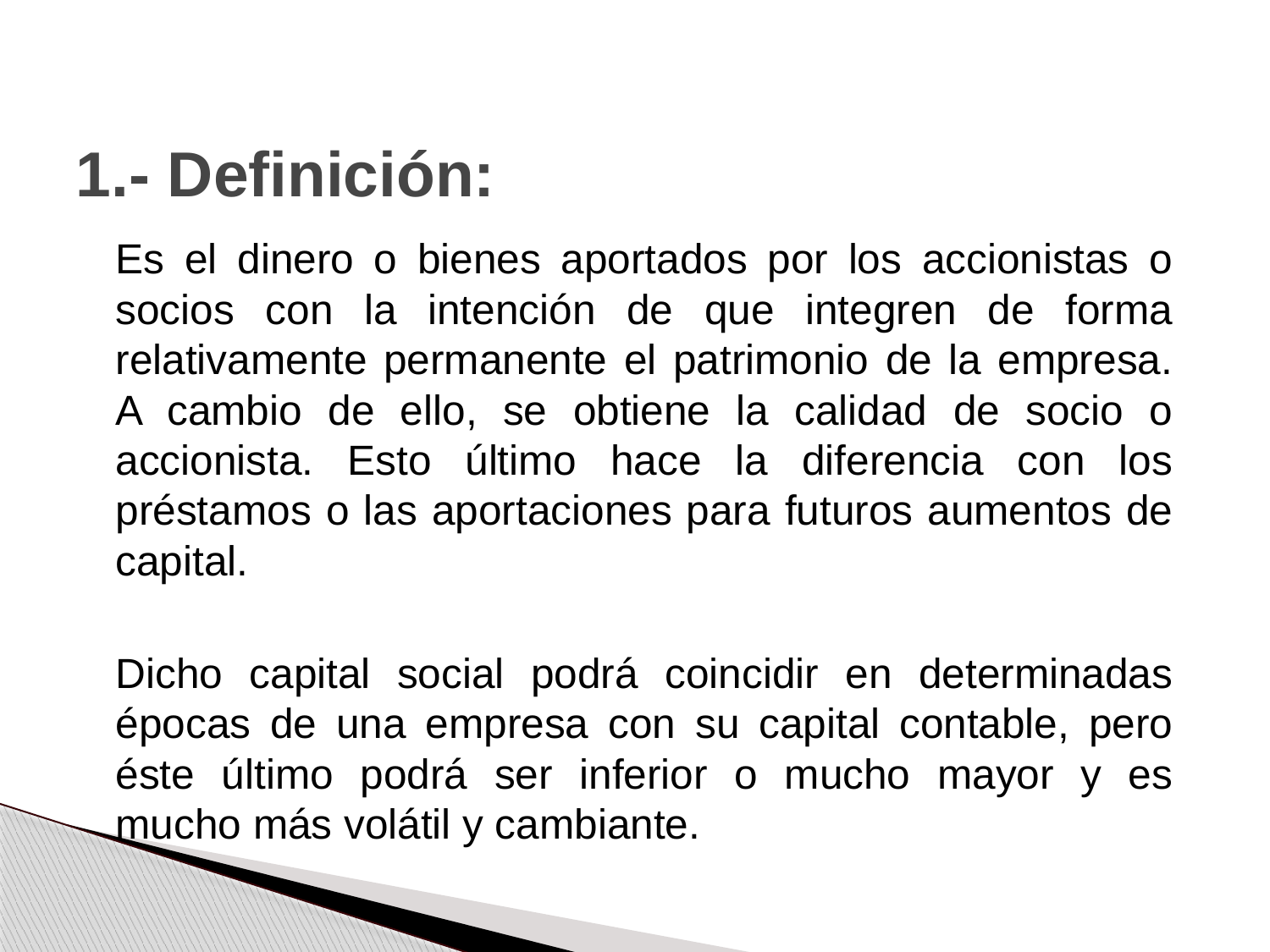

# 1.- Definición:
	Es el dinero o bienes aportados por los accionistas o socios con la intención de que integren de forma relativamente permanente el patrimonio de la empresa. A cambio de ello, se obtiene la calidad de socio o accionista. Esto último hace la diferencia con los préstamos o las aportaciones para futuros aumentos de capital.

	Dicho capital social podrá coincidir en determinadas épocas de una empresa con su capital contable, pero éste último podrá ser inferior o mucho mayor y es mucho más volátil y cambiante.